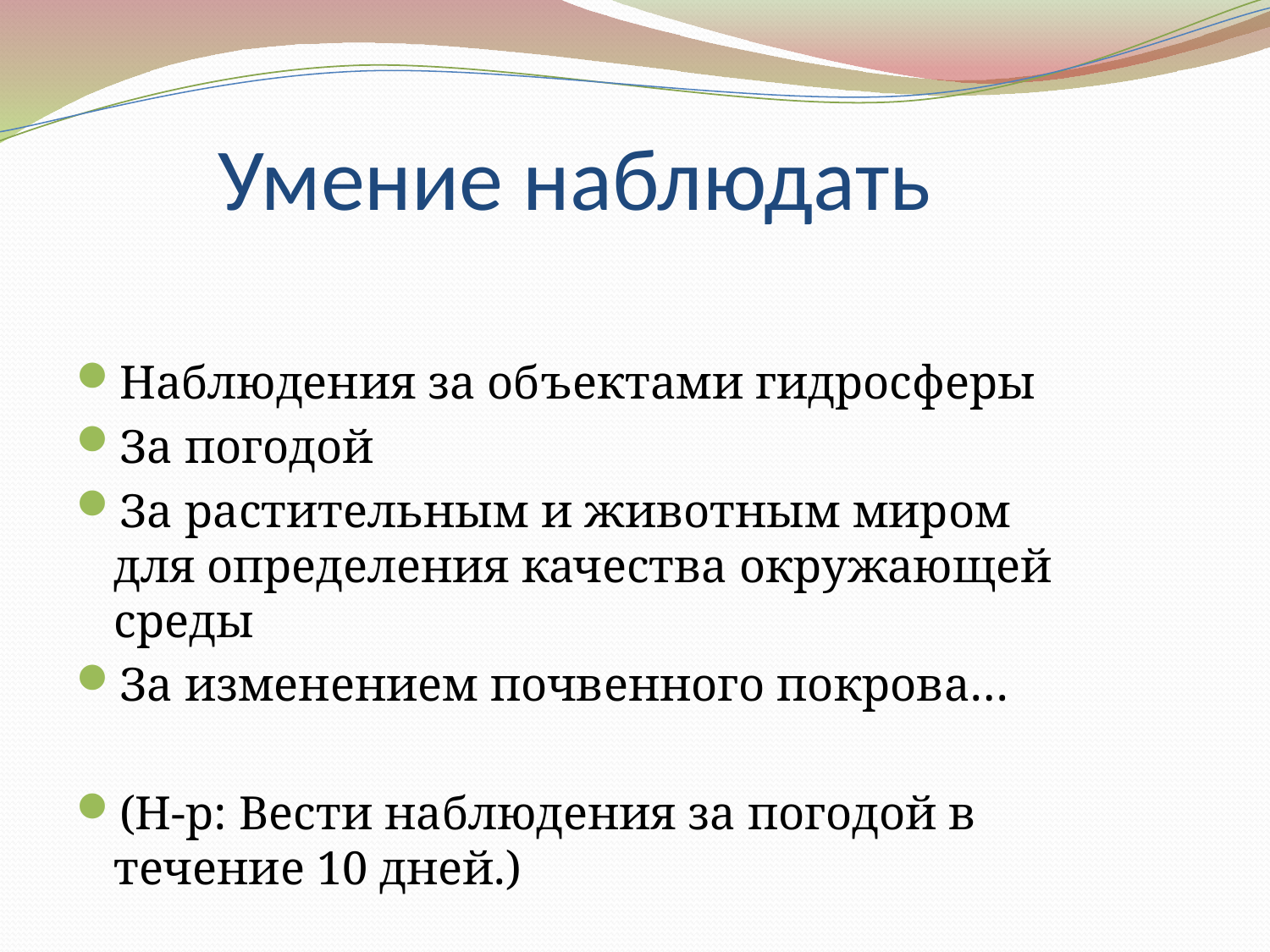

# Умение наблюдать
Наблюдения за объектами гидросферы
За погодой
За растительным и животным миром для определения качества окружающей среды
За изменением почвенного покрова…

(Н-р: Вести наблюдения за погодой в течение 10 дней.)